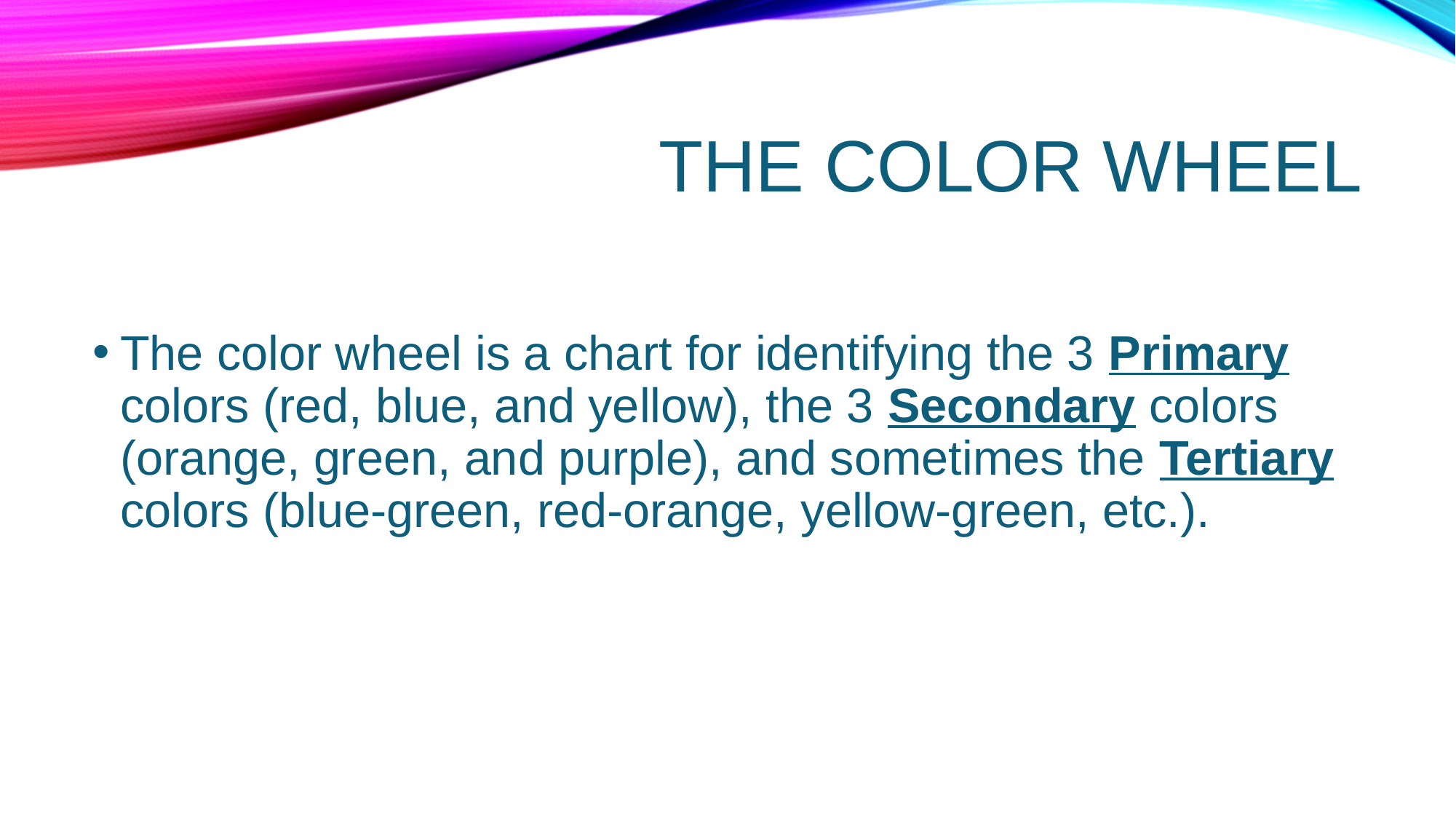

# The color wheel
The color wheel is a chart for identifying the 3 Primary colors (red, blue, and yellow), the 3 Secondary colors (orange, green, and purple), and sometimes the Tertiary colors (blue-green, red-orange, yellow-green, etc.).